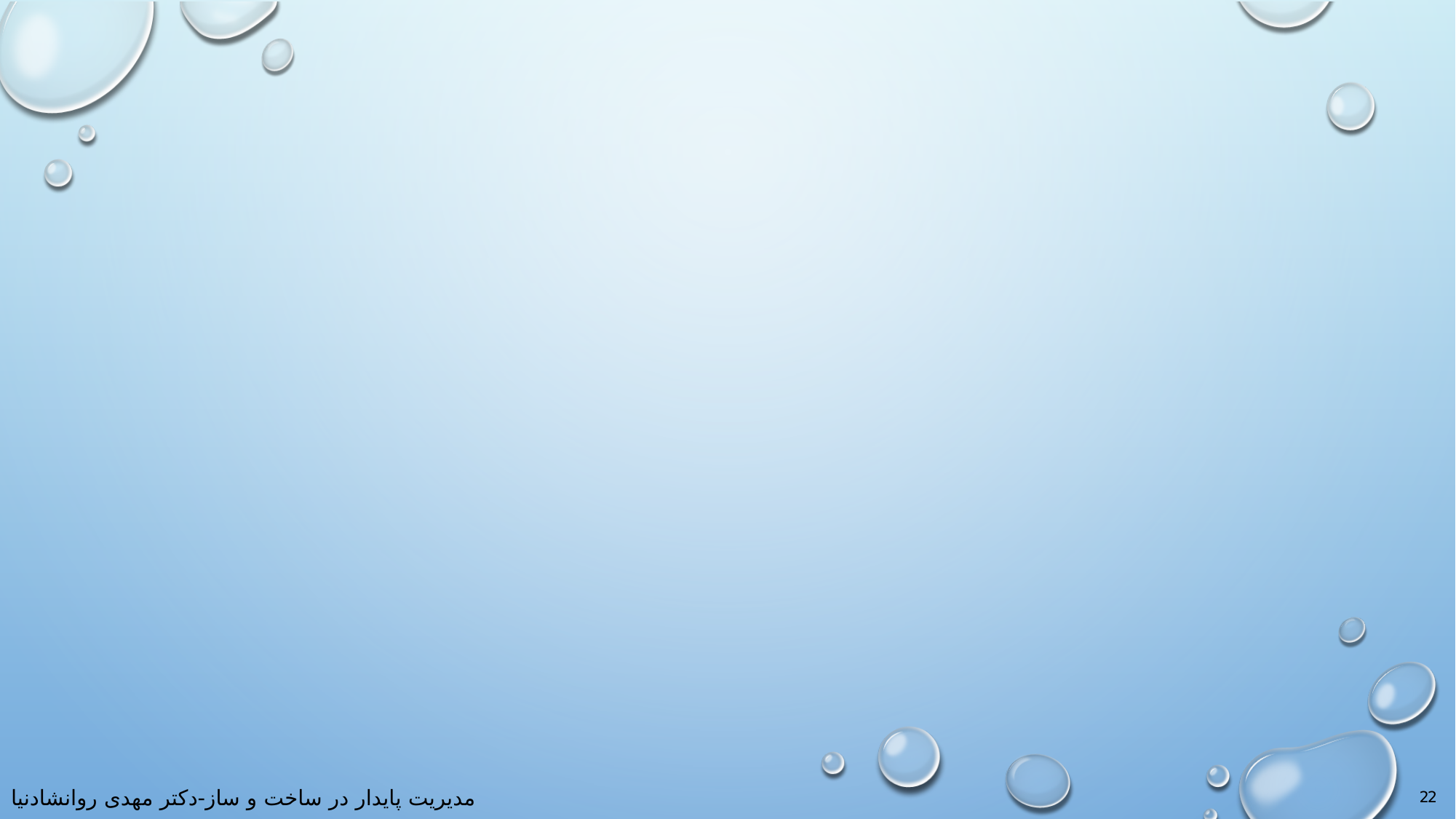

#

22
مدیریت پایدار در ساخت و ساز-دکتر مهدی روانشادنیا